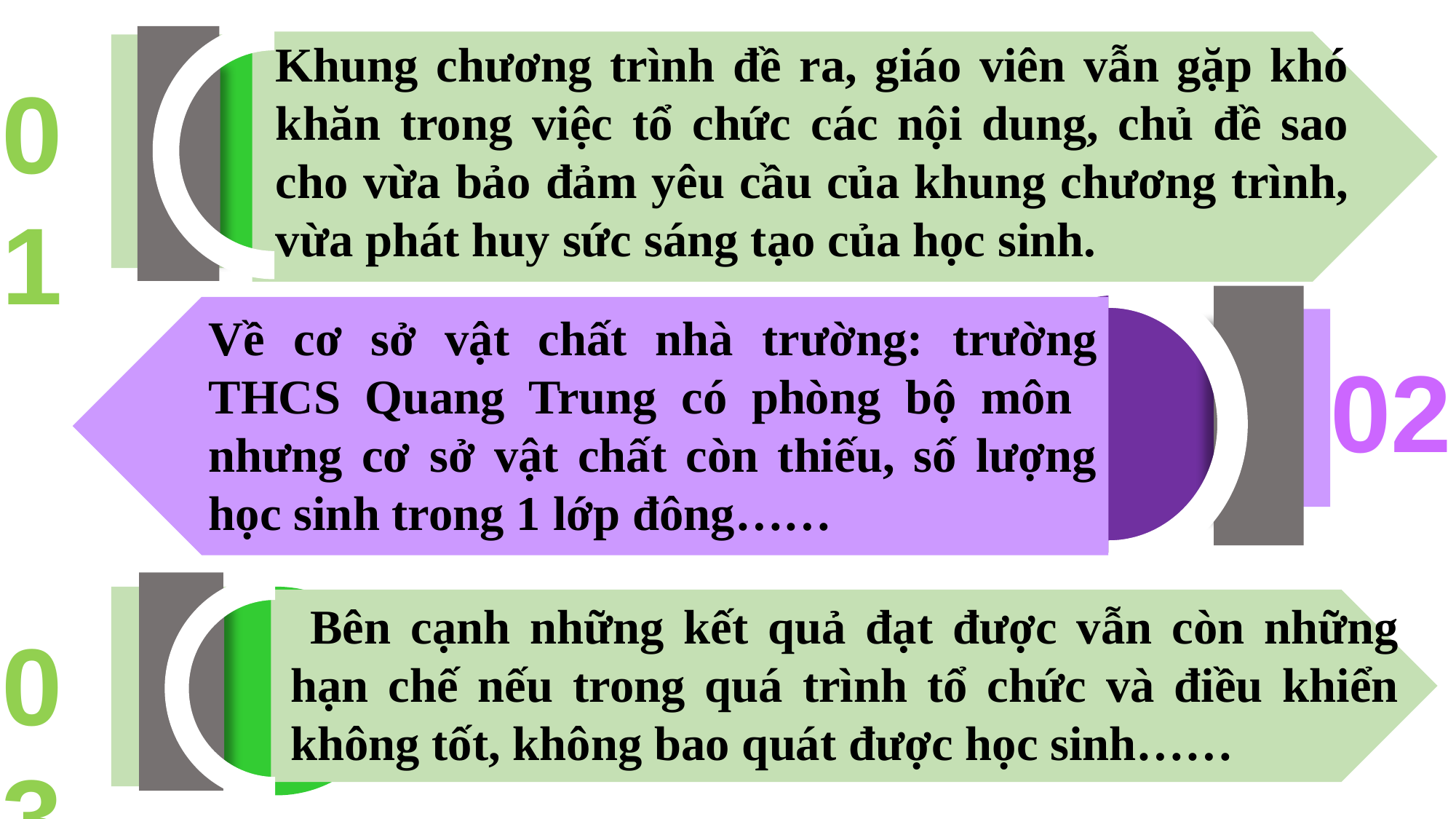

Khung chương trình đề ra, giáo viên vẫn gặp khó khăn trong việc tổ chức các nội dung, chủ đề sao cho vừa bảo đảm yêu cầu của khung chương trình, vừa phát huy sức sáng tạo của học sinh.

01

Về cơ sở vật chất nhà trường: trường THCS Quang Trung có phòng bộ môn  nhưng cơ sở vật chất còn thiếu, số lượng học sinh trong 1 lớp đông……

02

 Bên cạnh những kết quả đạt được vẫn còn những hạn chế nếu trong quá trình tổ chức và điều khiển không tốt, không bao quát được học sinh……
03